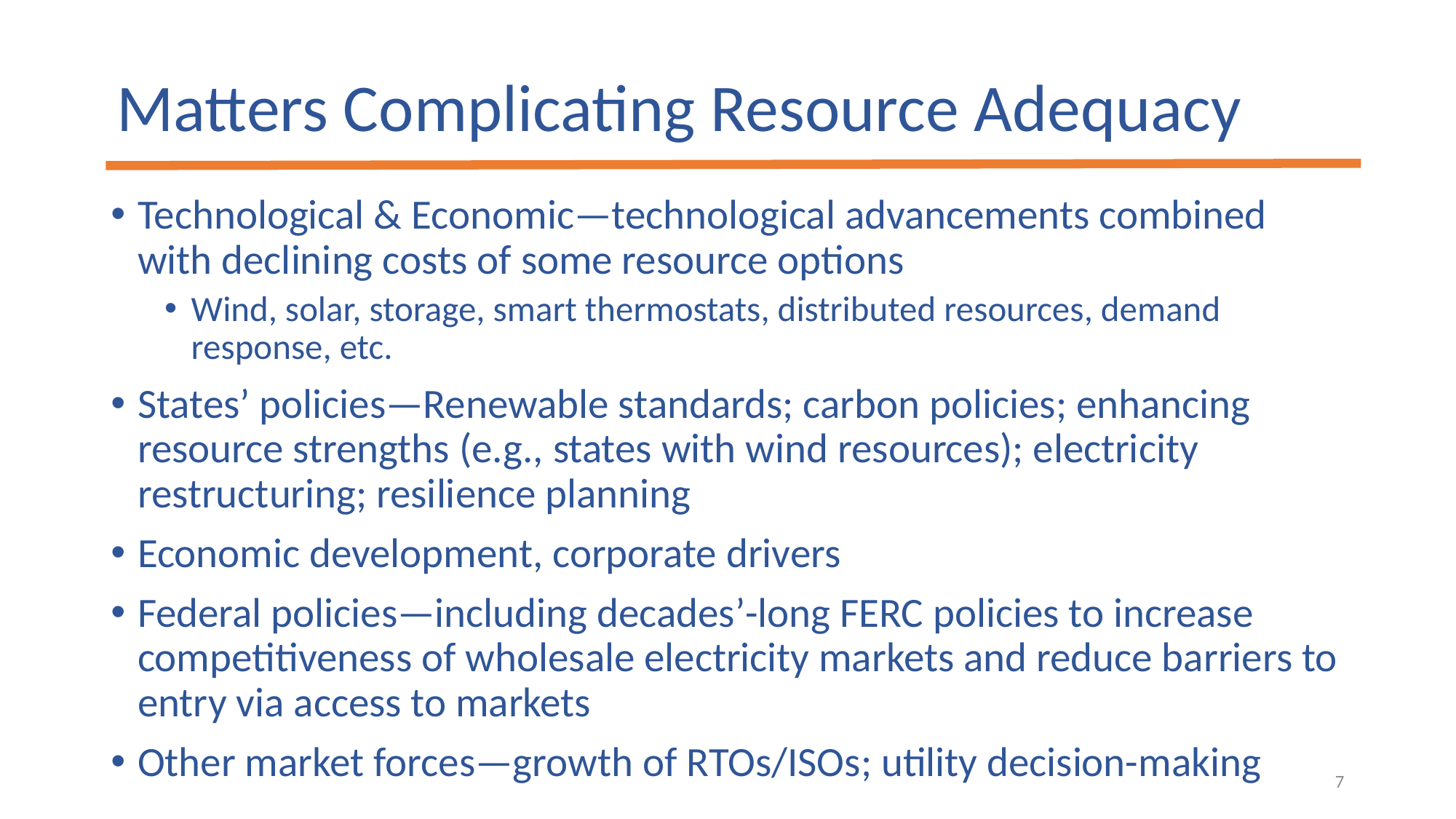

# Matters Complicating Resource Adequacy
Technological & Economic—technological advancements combined with declining costs of some resource options
Wind, solar, storage, smart thermostats, distributed resources, demand response, etc.
States’ policies—Renewable standards; carbon policies; enhancing resource strengths (e.g., states with wind resources); electricity restructuring; resilience planning
Economic development, corporate drivers
Federal policies—including decades’-long FERC policies to increase competitiveness of wholesale electricity markets and reduce barriers to entry via access to markets
Other market forces—growth of RTOs/ISOs; utility decision-making

7